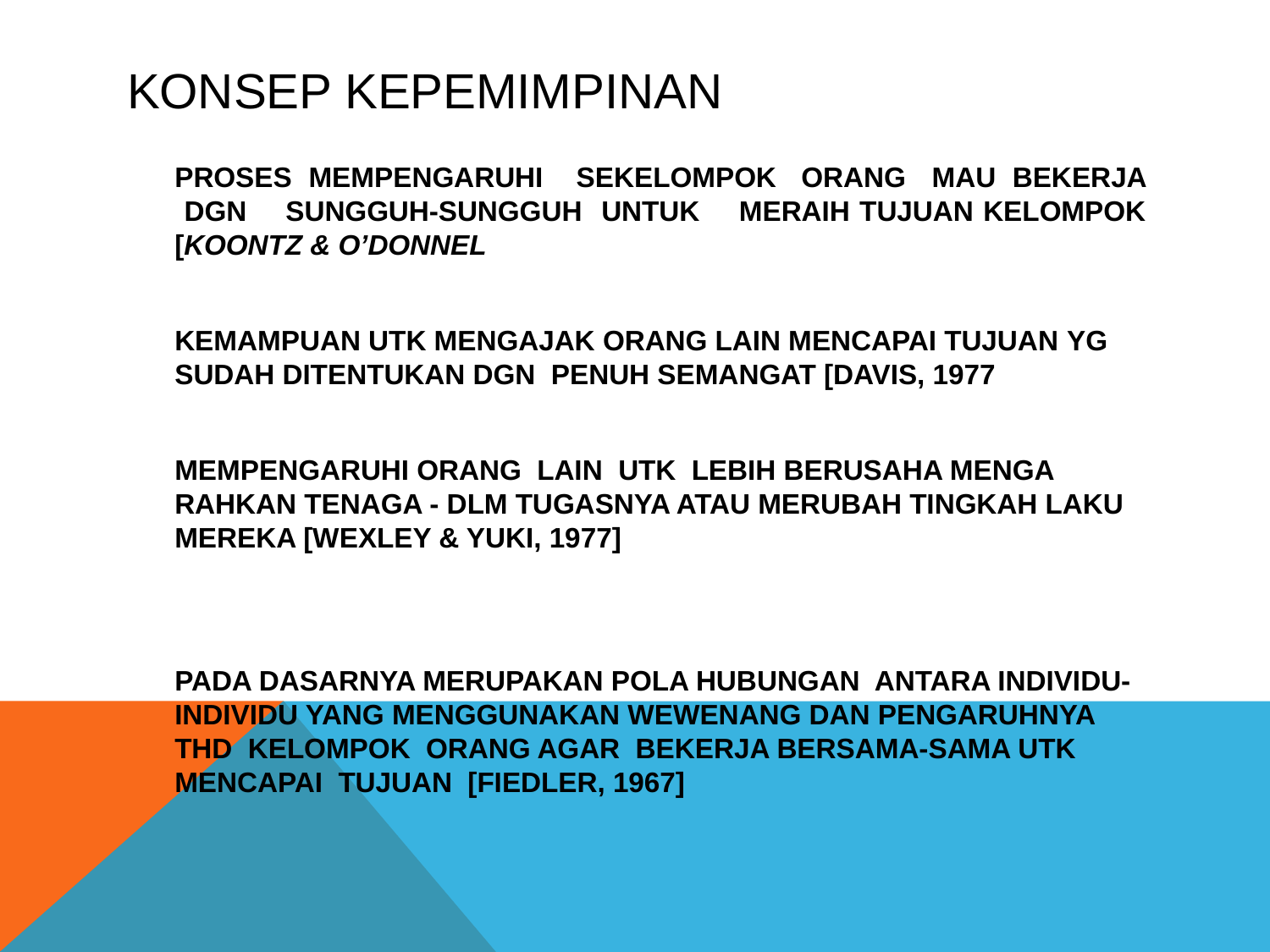

# KONSEP KEPEMIMPINAN
PROSES  MEMPENGARUHI    SEKELOMPOK   ORANG   MAU  BEKERJA  DGN    SUNGGUH-SUNGGUH  UNTUK    MERAIH TUJUAN KELOMPOK [KOONTZ & O’DONNEL

	KEMAMPUAN UTK MENGAJAK ORANG LAIN MENCAPAI TUJUAN YG SUDAH DITENTUKAN DGN  PENUH SEMANGAT [DAVIS, 1977

	MEMPENGARUHI ORANG  LAIN  UTK  LEBIH BERUSAHA MENGA RAHKAN TENAGA - DLM TUGASNYA ATAU MERUBAH TINGKAH LAKU MEREKA [WEXLEY & YUKI, 1977]

	PADA DASARNYA MERUPAKAN POLA HUBUNGAN  ANTARA INDIVIDU-INDIVIDU YANG MENGGUNAKAN WEWENANG DAN PENGARUHNYA  THD  KELOMPOK  ORANG AGAR  BEKERJA BERSAMA-SAMA UTK  MENCAPAI  TUJUAN  [FIEDLER, 1967]